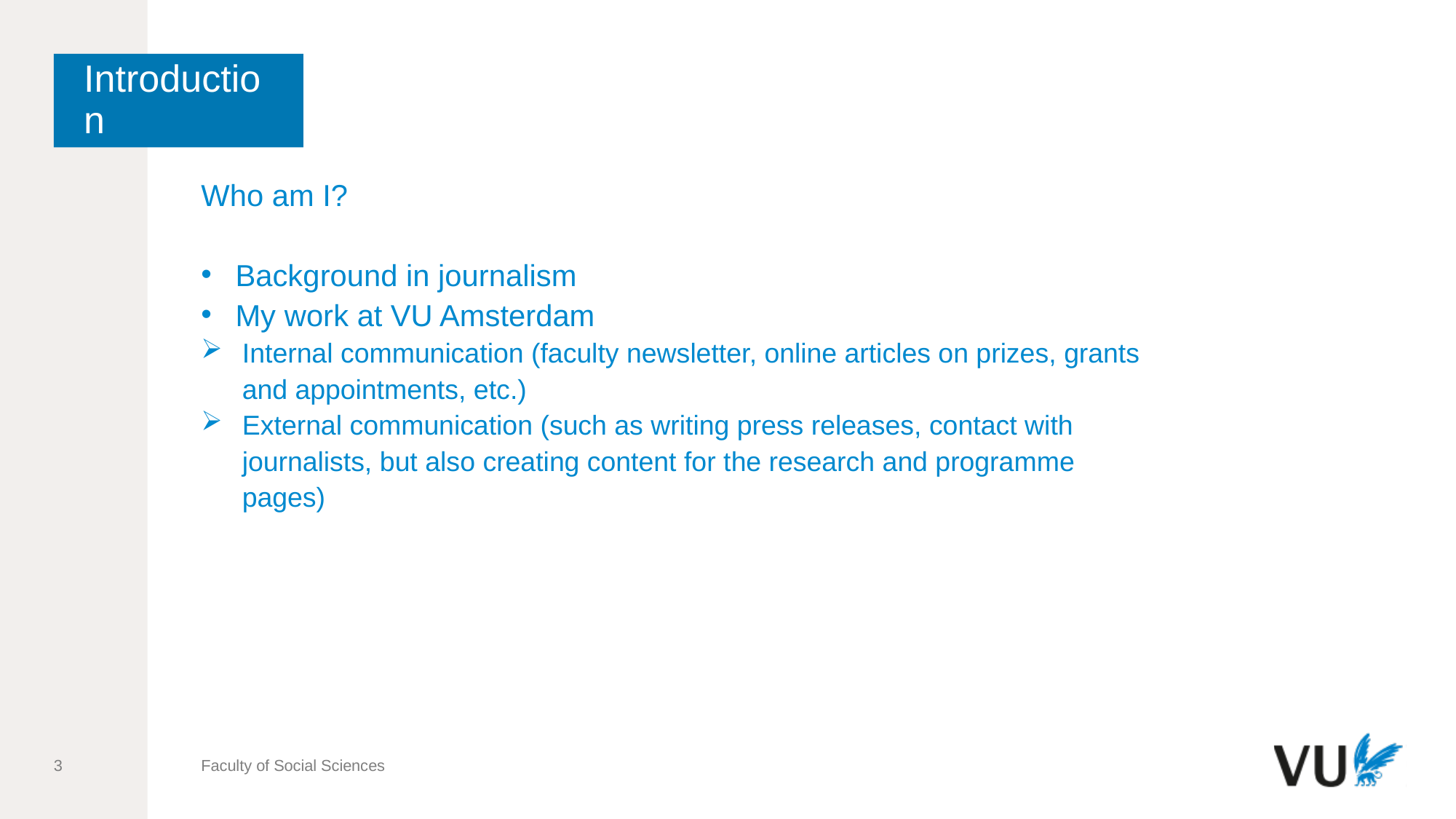

# Introduction
Who am I?

Background in journalism
My work at VU Amsterdam
Internal communication (faculty newsletter, online articles on prizes, grants and appointments, etc.)
External communication (such as writing press releases, contact with journalists, but also creating content for the research and programme pages)

Faculty of Social Sciences
3